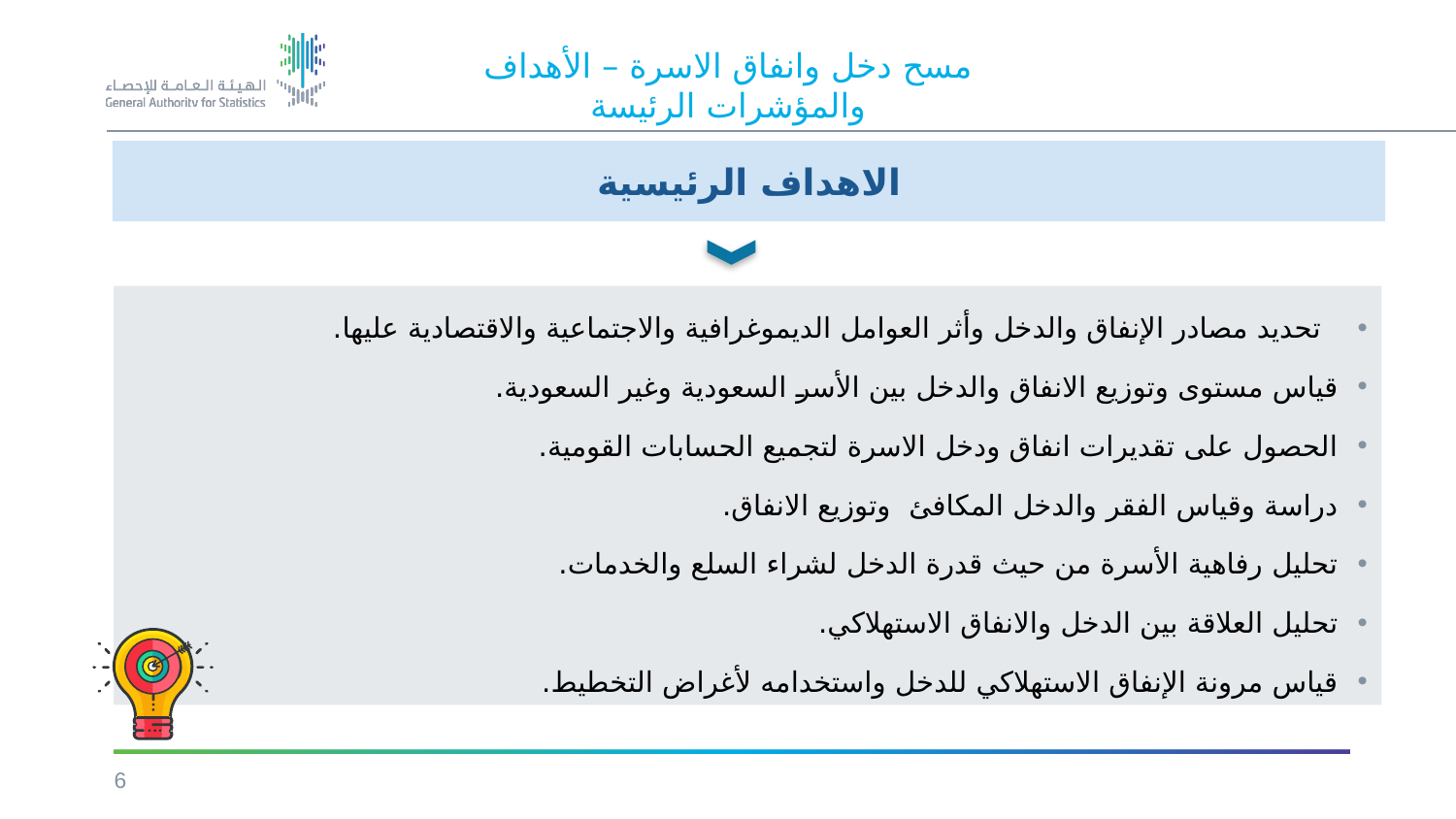

#
مسح دخل وانفاق الاسرة – الأهداف والمؤشرات الرئيسة
الاهداف الرئيسية

تحديد مصادر الإنفاق والدخل وأثر العوامل الديموغرافية والاجتماعية والاقتصادية عليها.
قياس مستوى وتوزيع الانفاق والدخل بين الأسر السعودية وغير السعودية.
الحصول على تقديرات انفاق ودخل الاسرة لتجميع الحسابات القومية.
دراسة وقياس الفقر والدخل المكافئ  وتوزيع الانفاق.
تحليل رفاهية الأسرة من حيث قدرة الدخل لشراء السلع والخدمات.
تحليل العلاقة بين الدخل والانفاق الاستهلاكي.
قياس مرونة الإنفاق الاستهلاكي للدخل واستخدامه لأغراض التخطيط.

6